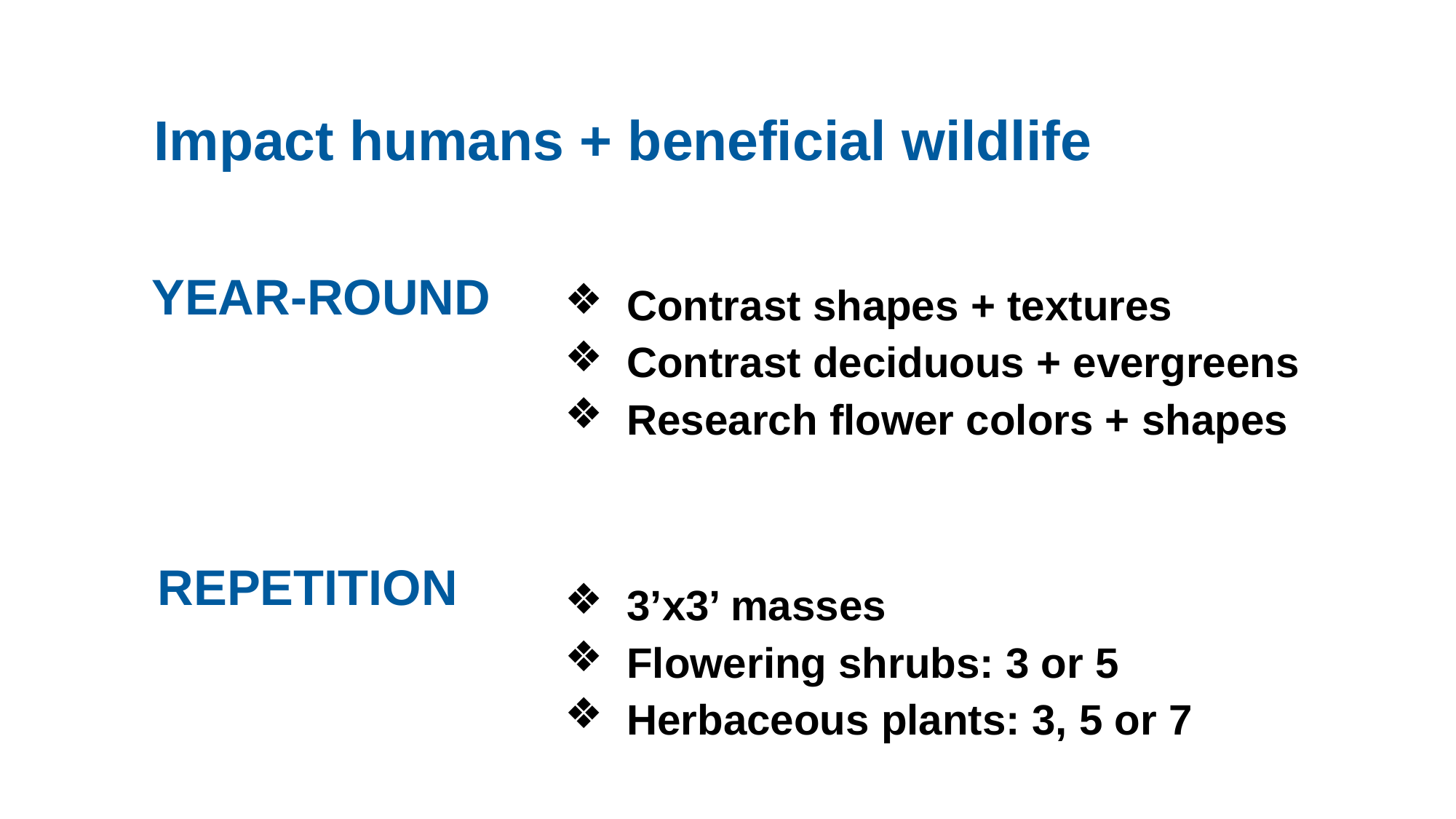

Impact humans + beneficial wildlife

  Contrast shapes + textures
  Contrast deciduous + evergreens
  Research flower colors + shapes

  3’x3’ masses
  Flowering shrubs: 3 or 5
  Herbaceous plants: 3, 5 or 7
YEAR-ROUND
REPETITION